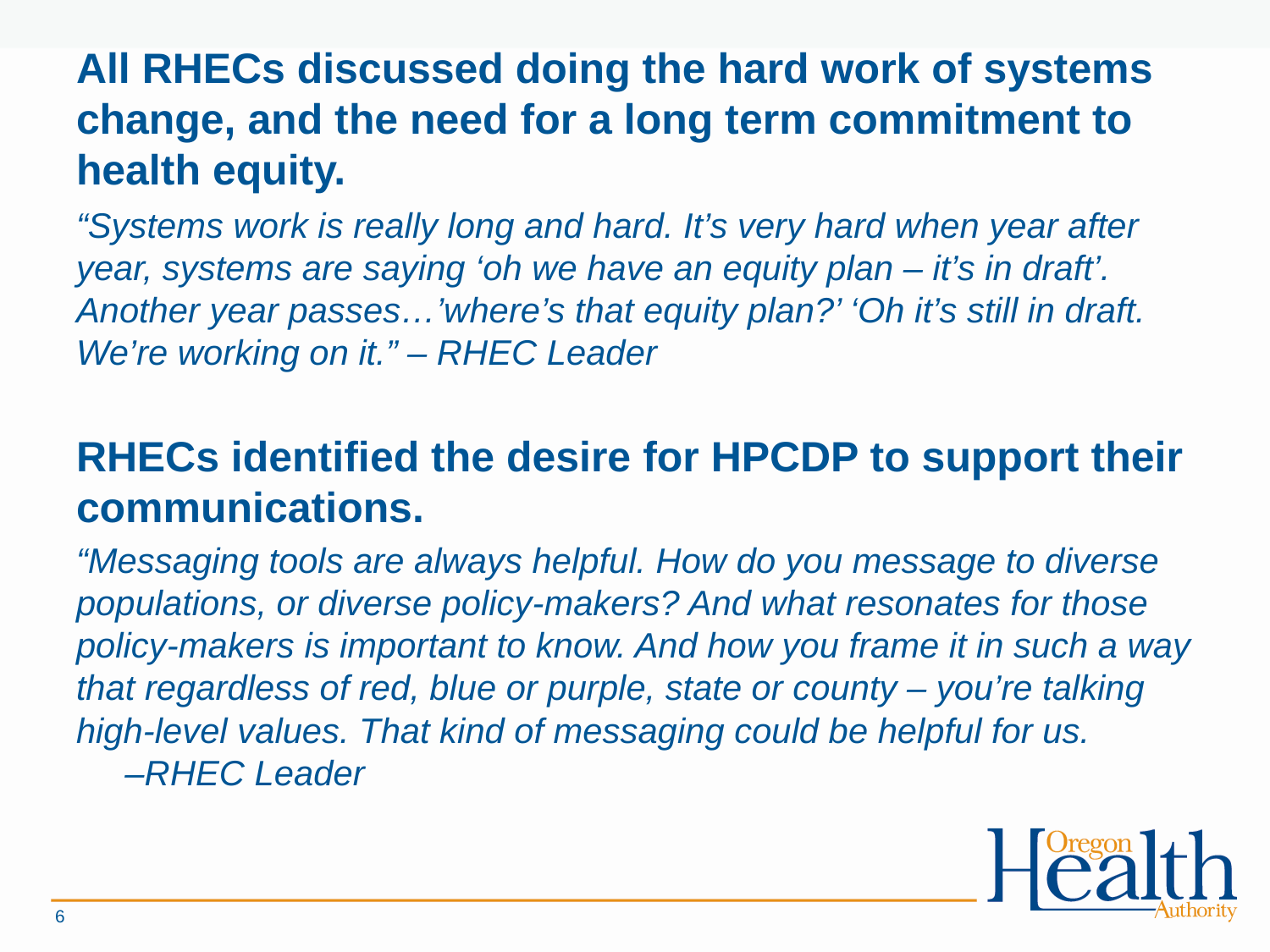

# All RHECs discussed doing the hard work of systems change, and the need for a long term commitment to health equity.
“Systems work is really long and hard. It’s very hard when year after year, systems are saying ‘oh we have an equity plan – it’s in draft’. Another year passes…’where’s that equity plan?’ ‘Oh it’s still in draft. We’re working on it.” – RHEC Leader

RHECs identified the desire for HPCDP to support their communications.
“Messaging tools are always helpful. How do you message to diverse populations, or diverse policy-makers? And what resonates for those policy-makers is important to know. And how you frame it in such a way that regardless of red, blue or purple, state or county – you’re talking high-level values. That kind of messaging could be helpful for us.                –RHEC Leader

6